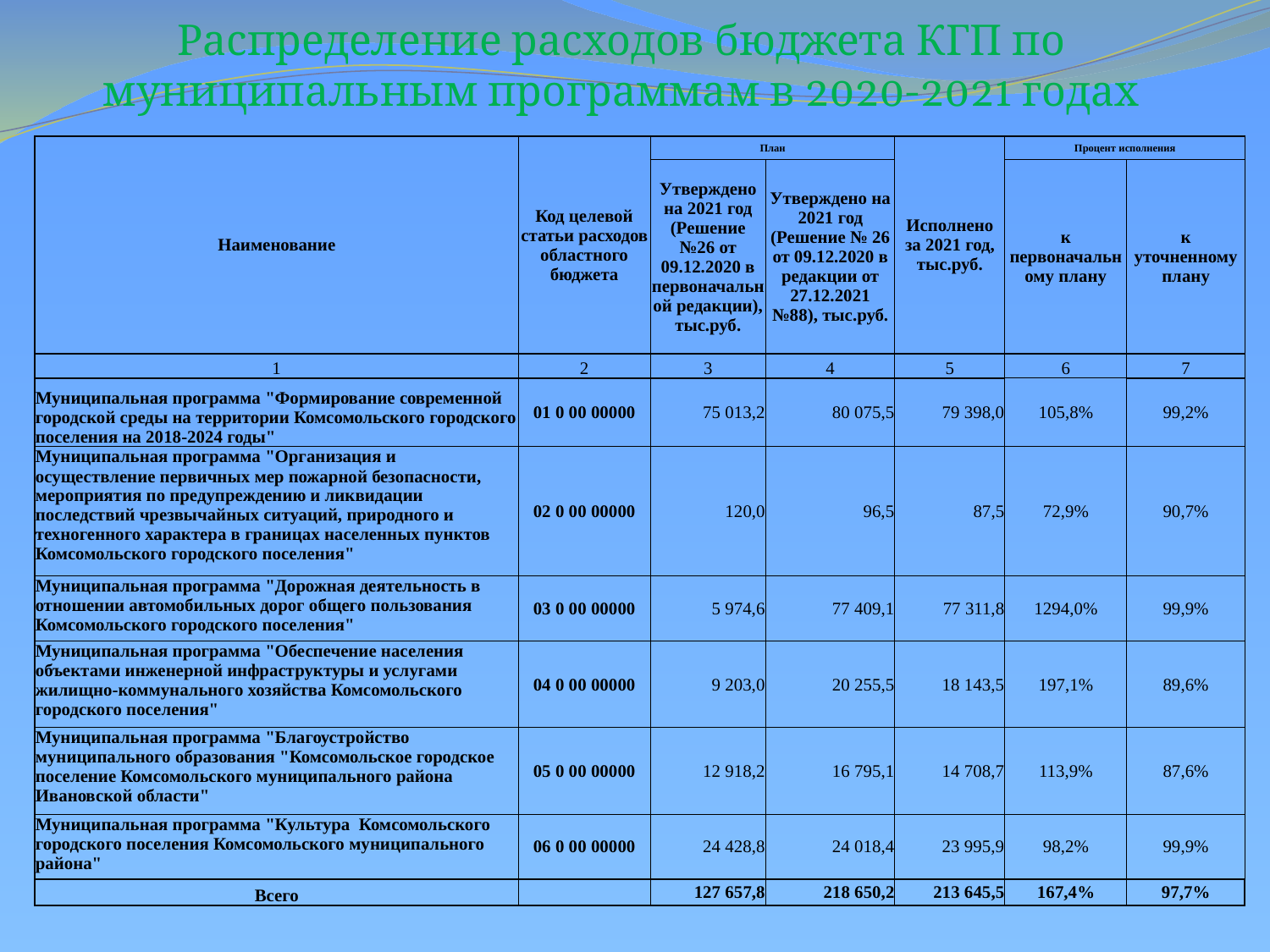

# Распределение расходов бюджета КГП по муниципальным программам в 2020-2021 годах
| Наименование | Код целевой статьи расходов областного бюджета | План |  | Исполнено за 2021 год, тыс.руб. | Процент исполнения |  |
| --- | --- | --- | --- | --- | --- | --- |
|  |  | Утверждено на 2021 год (Решение №26 от 09.12.2020 в первоначальной редакции), тыс.руб. | Утверждено на 2021 год (Решение № 26 от 09.12.2020 в редакции от 27.12.2021 №88), тыс.руб. |  | к первоначальному плану | к уточненному плану |
| 1 | 2 | 3 | 4 | 5 | 6 | 7 |
| Муниципальная программа "Формирование современной городской среды на территории Комсомольского городского поселения на 2018-2024 годы" | 01 0 00 00000 | 75 013,2 | 80 075,5 | 79 398,0 | 105,8% | 99,2% |
| Муниципальная программа "Организация и осуществление первичных мер пожарной безопасности, мероприятия по предупреждению и ликвидации последствий чрезвычайных ситуаций, природного и техногенного характера в границах населенных пунктов Комсомольского городского поселения" | 02 0 00 00000 | 120,0 | 96,5 | 87,5 | 72,9% | 90,7% |
| Муниципальная программа "Дорожная деятельность в отношении автомобильных дорог общего пользования Комсомольского городского поселения" | 03 0 00 00000 | 5 974,6 | 77 409,1 | 77 311,8 | 1294,0% | 99,9% |
| Муниципальная программа "Обеспечение населения объектами инженерной инфраструктуры и услугами жилищно-коммунального хозяйства Комсомольского городского поселения" | 04 0 00 00000 | 9 203,0 | 20 255,5 | 18 143,5 | 197,1% | 89,6% |
| Муниципальная программа "Благоустройство муниципального образования "Комсомольское городское поселение Комсомольского муниципального района Ивановской области" | 05 0 00 00000 | 12 918,2 | 16 795,1 | 14 708,7 | 113,9% | 87,6% |
| Муниципальная программа "Культура Комсомольского городского поселения Комсомольского муниципального района" | 06 0 00 00000 | 24 428,8 | 24 018,4 | 23 995,9 | 98,2% | 99,9% |
| Всего |  | 127 657,8 | 218 650,2 | 213 645,5 | 167,4% | 97,7% |